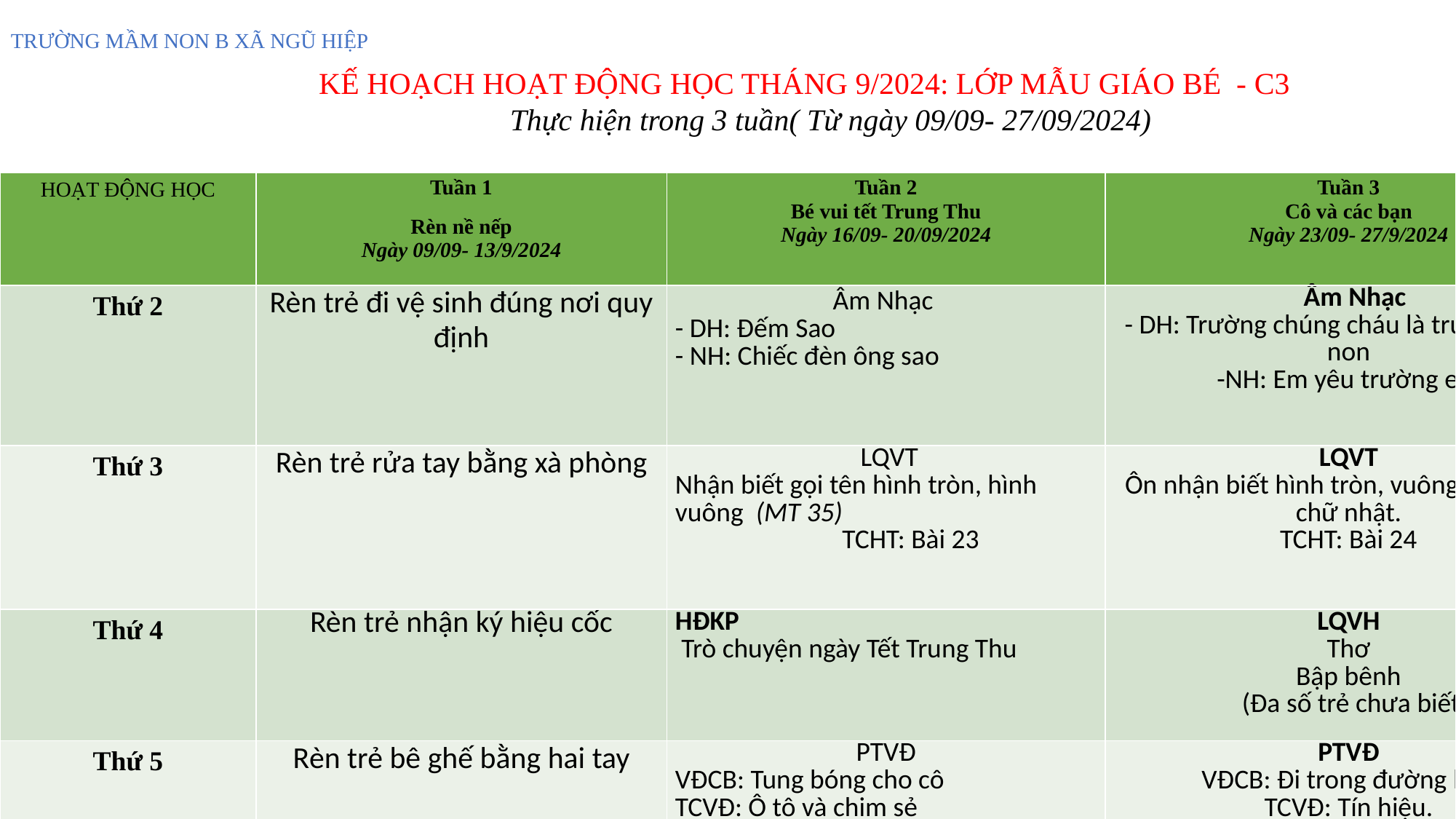

TRƯỜNG MẦM NON B XÃ NGŨ HIỆP
KẾ HOẠCH HOẠT ĐỘNG HỌC THÁNG 9/2024: LỚP MẪU GIÁO BÉ  - C3
Thực hiện trong 3 tuần( Từ ngày 09/09- 27/09/2024)
| HOẠT ĐỘNG HỌC | Tuần 1 Rèn nề nếp Ngày 09/09- 13/9/2024 | Tuần 2 Bé vui tết Trung Thu Ngày 16/09- 20/09/2024 | Tuần 3 Cô và các bạn Ngày 23/09- 27/9/2024 |
| --- | --- | --- | --- |
| Thứ 2 | Rèn trẻ đi vệ sinh đúng nơi quy định | Âm Nhạc - DH: Đếm Sao - NH: Chiếc đèn ông sao | Âm Nhạc - DH: Trường chúng cháu là trường mầm non -NH: Em yêu trường em |
| Thứ 3 | Rèn trẻ rửa tay bằng xà phòng | LQVT Nhận biết gọi tên hình tròn, hình vuông (MT 35) TCHT: Bài 23 | LQVT Ôn nhận biết hình tròn, vuông, tam giác, chữ nhật. TCHT: Bài 24 |
| Thứ 4 | Rèn trẻ nhận ký hiệu cốc | HĐKP Trò chuyện ngày Tết Trung Thu | LQVH Thơ Bập bênh (Đa số trẻ chưa biết) |
| Thứ 5 | Rèn trẻ bê ghế bằng hai tay | PTVĐ VĐCB: Tung bóng cho cô TCVĐ: Ô tô và chim sẻ | PTVĐ VĐCB: Đi trong đường hẹp TCVĐ: Tín hiệu. (MT 2) |
| Thứ 6 | Rèn trẻ cất balo đúng nơi quy định | Tạo hình Tô màu đèn ông sao (Đề tài) | Tạo hình Tô màu trang phục bạn trai, bạn gái (Đề tài) |